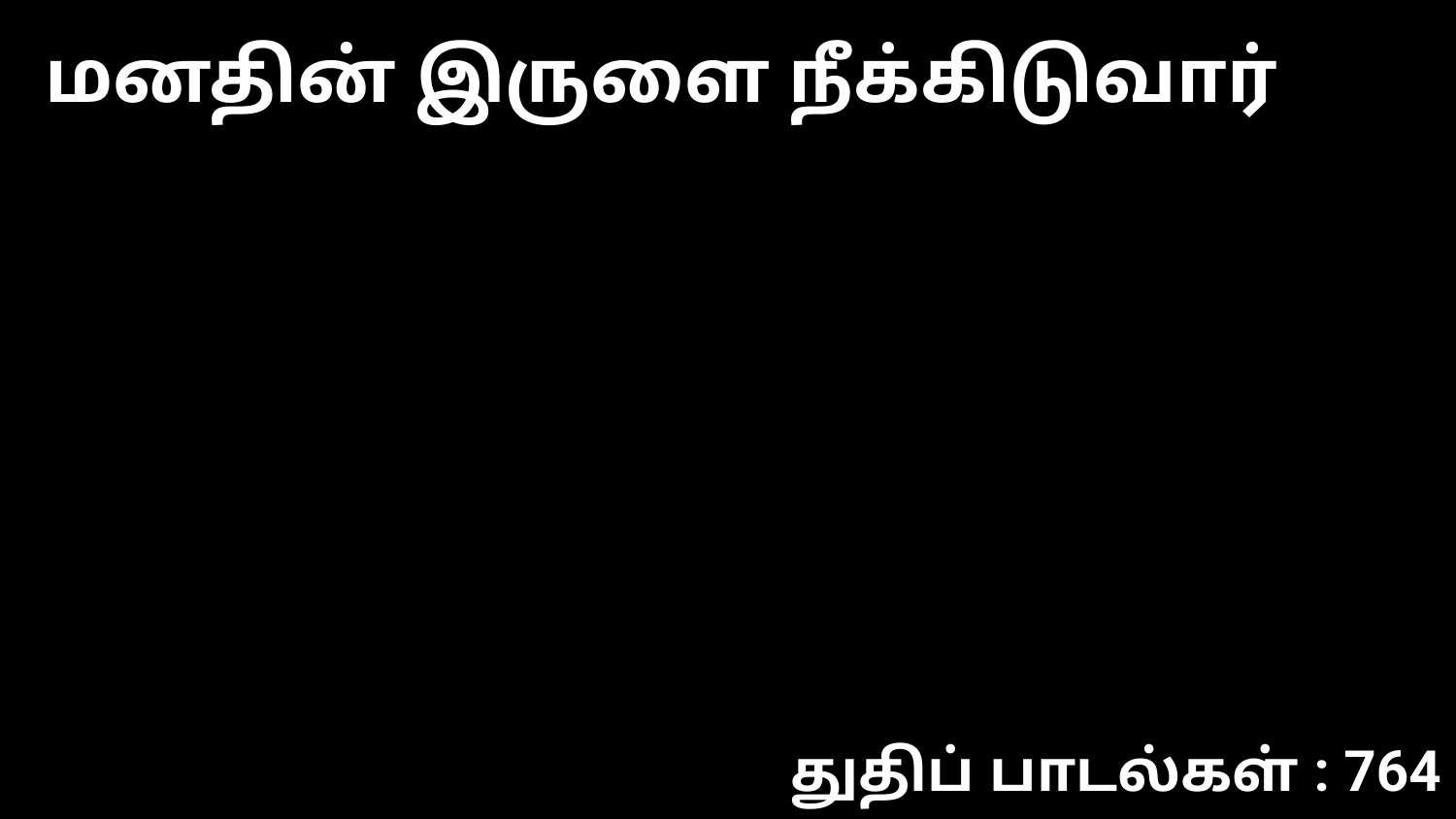

மனதின் இருளை நீக்கிடுவார்
துதிப் பாடல்கள் : 764